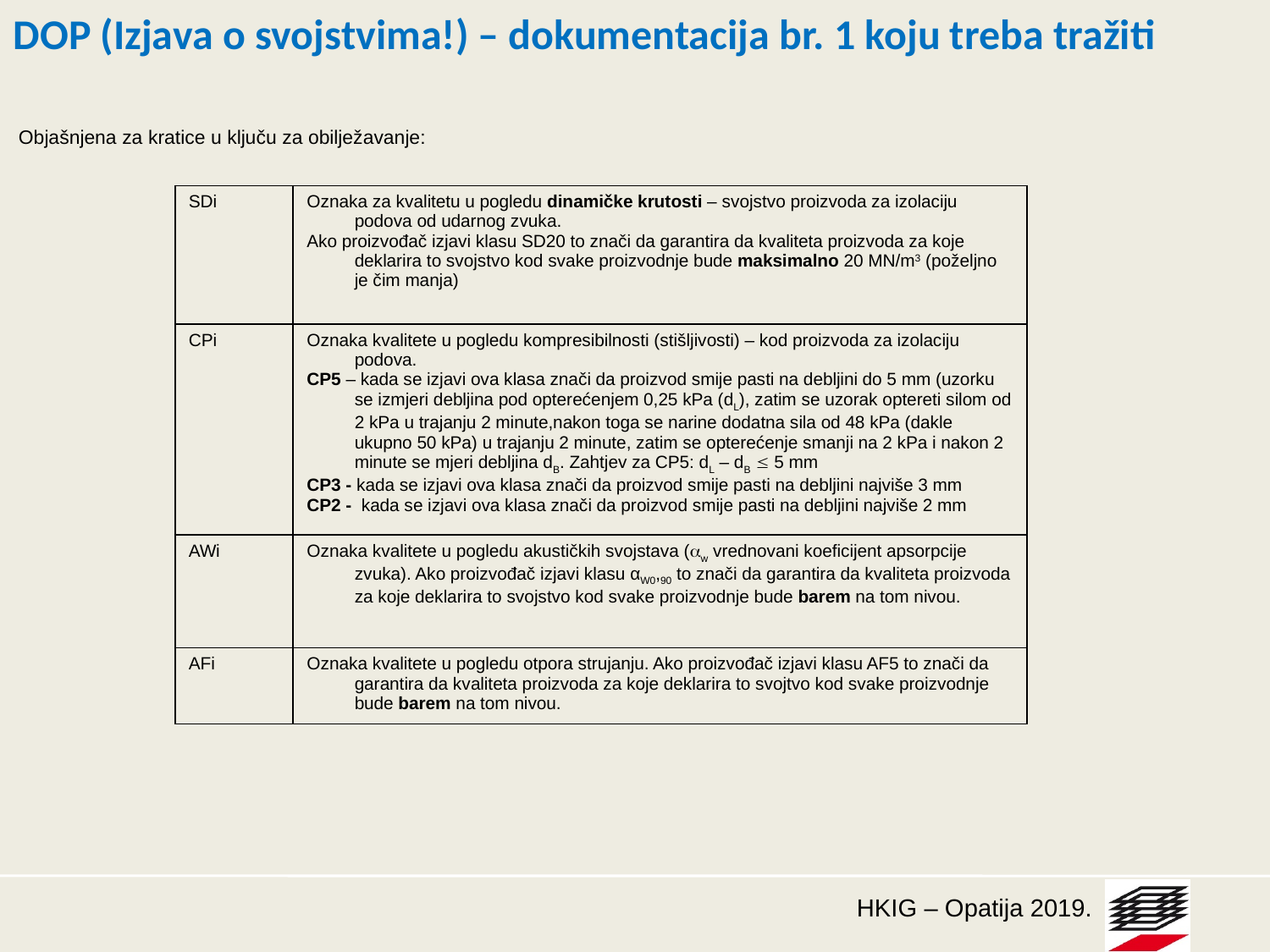

DOP (Izjava o svojstvima!) – dokumentacija br. 1 koju treba tražiti
Objašnjena za kratice u ključu za obilježavanje:

| SDi | Oznaka za kvalitetu u pogledu dinamičke krutosti – svojstvo proizvoda za izolaciju podova od udarnog zvuka. Ako proizvođač izjavi klasu SD20 to znači da garantira da kvaliteta proizvoda za koje deklarira to svojstvo kod svake proizvodnje bude maksimalno 20 MN/m3 (poželjno je čim manja) |
| --- | --- |
| CPi | Oznaka kvalitete u pogledu kompresibilnosti (stišljivosti) – kod proizvoda za izolaciju podova. CP5 – kada se izjavi ova klasa znači da proizvod smije pasti na debljini do 5 mm (uzorku se izmjeri debljina pod opterećenjem 0,25 kPa (dL), zatim se uzorak optereti silom od 2 kPa u trajanju 2 minute,nakon toga se narine dodatna sila od 48 kPa (dakle ukupno 50 kPa) u trajanju 2 minute, zatim se opterećenje smanji na 2 kPa i nakon 2 minute se mjeri debljina dB. Zahtjev za CP5: dL – dB ≤ 5 mm CP3 - kada se izjavi ova klasa znači da proizvod smije pasti na debljini najviše 3 mm CP2 - kada se izjavi ova klasa znači da proizvod smije pasti na debljini najviše 2 mm |
| AWi | Oznaka kvalitete u pogledu akustičkih svojstava (αw vrednovani koeficijent apsorpcije zvuka). Ako proizvođač izjavi klasu αW0,90 to znači da garantira da kvaliteta proizvoda za koje deklarira to svojstvo kod svake proizvodnje bude barem na tom nivou. |
| AFi | Oznaka kvalitete u pogledu otpora strujanju. Ako proizvođač izjavi klasu AF5 to znači da garantira da kvaliteta proizvoda za koje deklarira to svojtvo kod svake proizvodnje bude barem na tom nivou. |